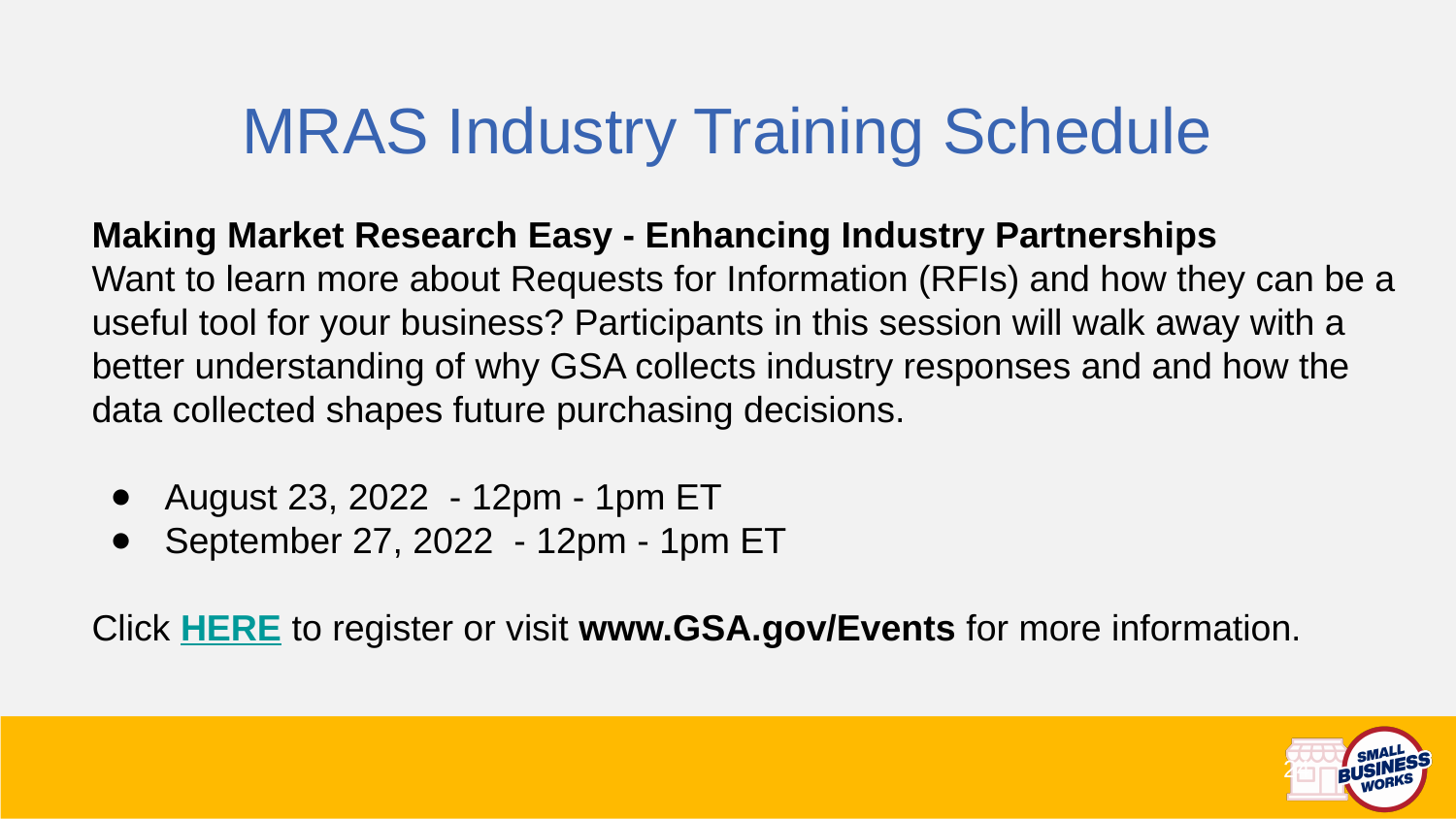

MRAS Industry Training Schedule
Making Market Research Easy - Enhancing Industry Partnerships
Want to learn more about Requests for Information (RFIs) and how they can be a useful tool for your business? Participants in this session will walk away with a better understanding of why GSA collects industry responses and and how the data collected shapes future purchasing decisions.

August 23, 2022  - 12pm - 1pm ET
September 27, 2022  - 12pm - 1pm ET

Click HERE to register or visit www.GSA.gov/Events for more information.

24